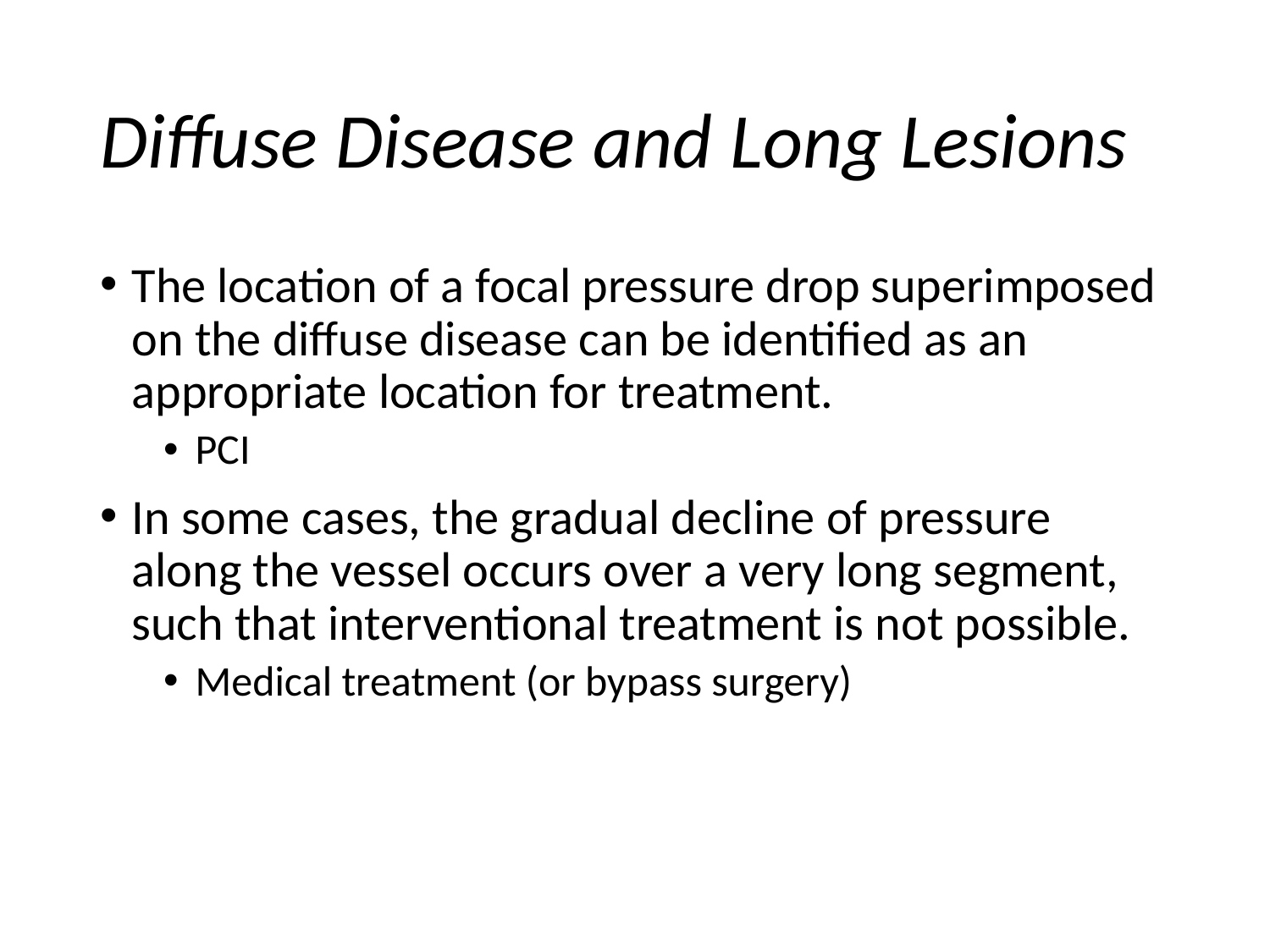

# Diffuse Disease and Long Lesions
The location of a focal pressure drop superimposed on the diffuse disease can be identified as an appropriate location for treatment.
PCI
In some cases, the gradual decline of pressure along the vessel occurs over a very long segment, such that interventional treatment is not possible.
Medical treatment (or bypass surgery)